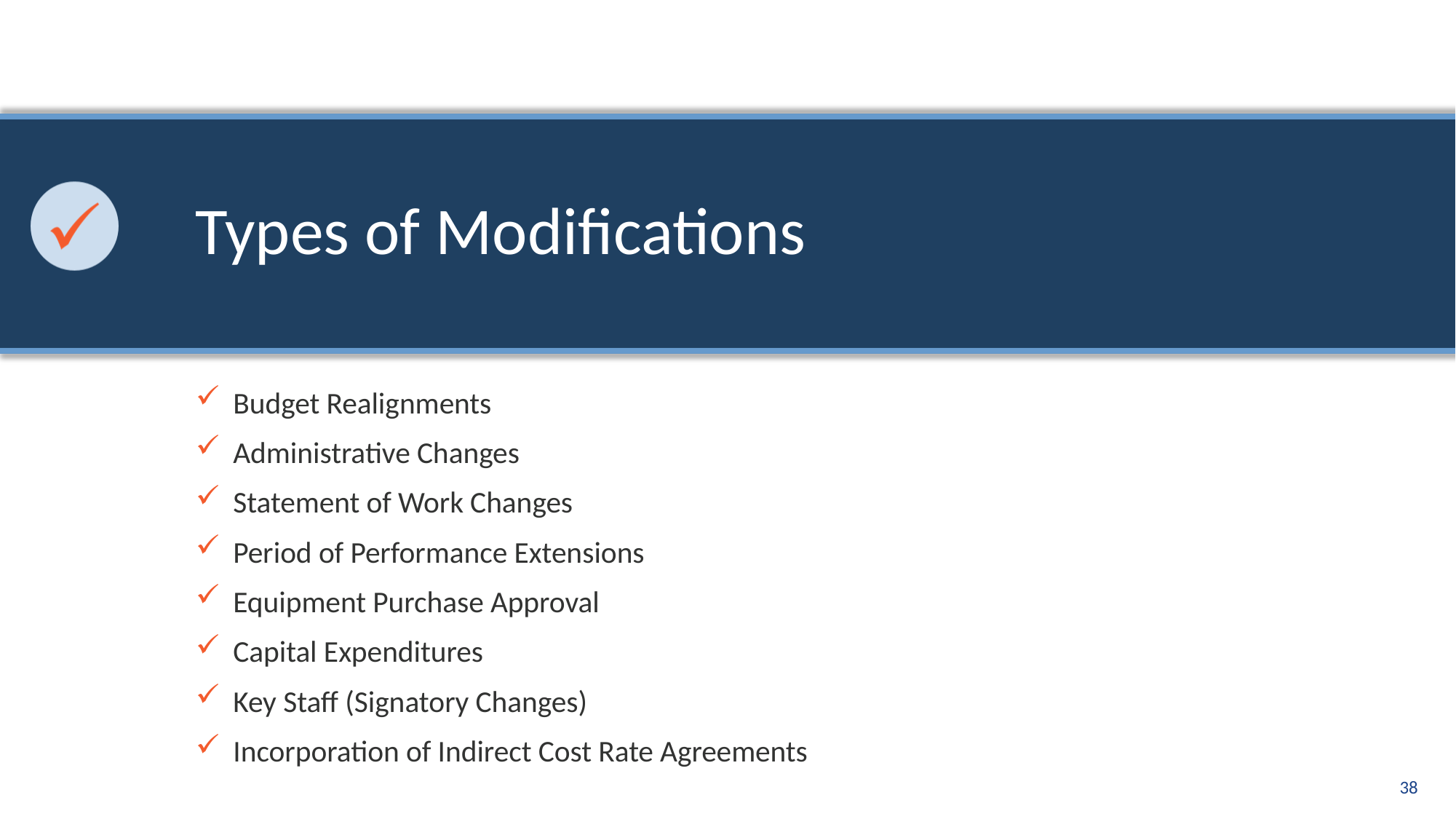

# Types of Modifications
Budget Realignments
Administrative Changes
Statement of Work Changes
Period of Performance Extensions
Equipment Purchase Approval
Capital Expenditures
Key Staff (Signatory Changes)
Incorporation of Indirect Cost Rate Agreements
38